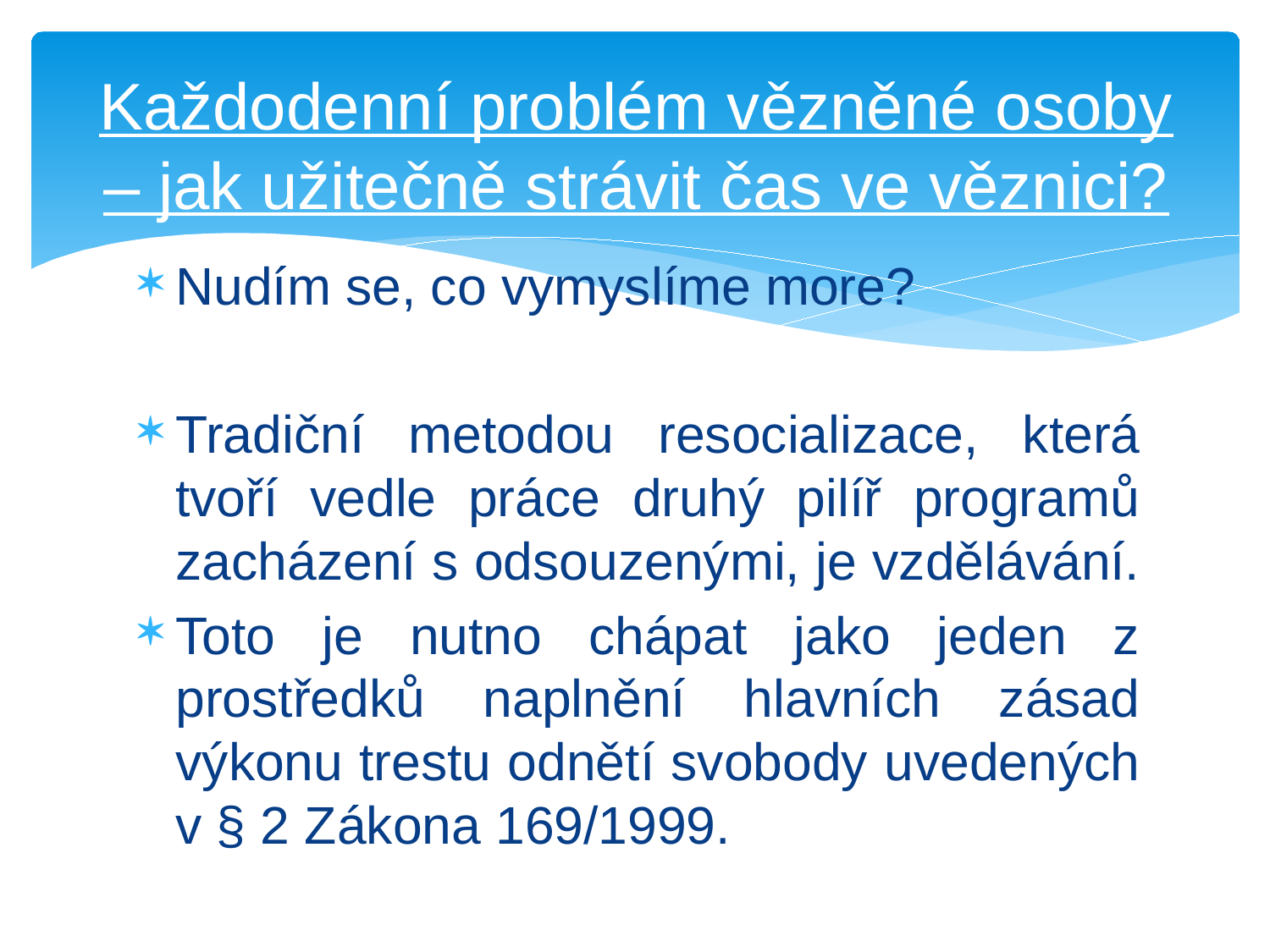

# Každodenní problém vězněné osoby – jak užitečně strávit čas ve věznici?
Nudím se, co vymyslíme more?

Tradiční metodou resocializace, která tvoří vedle práce druhý pilíř programů zacházení s odsouzenými, je vzdělávání.
Toto je nutno chápat jako jeden z prostředků naplnění hlavních zásad výkonu trestu odnětí svobody uvedených v § 2 Zákona 169/1999.